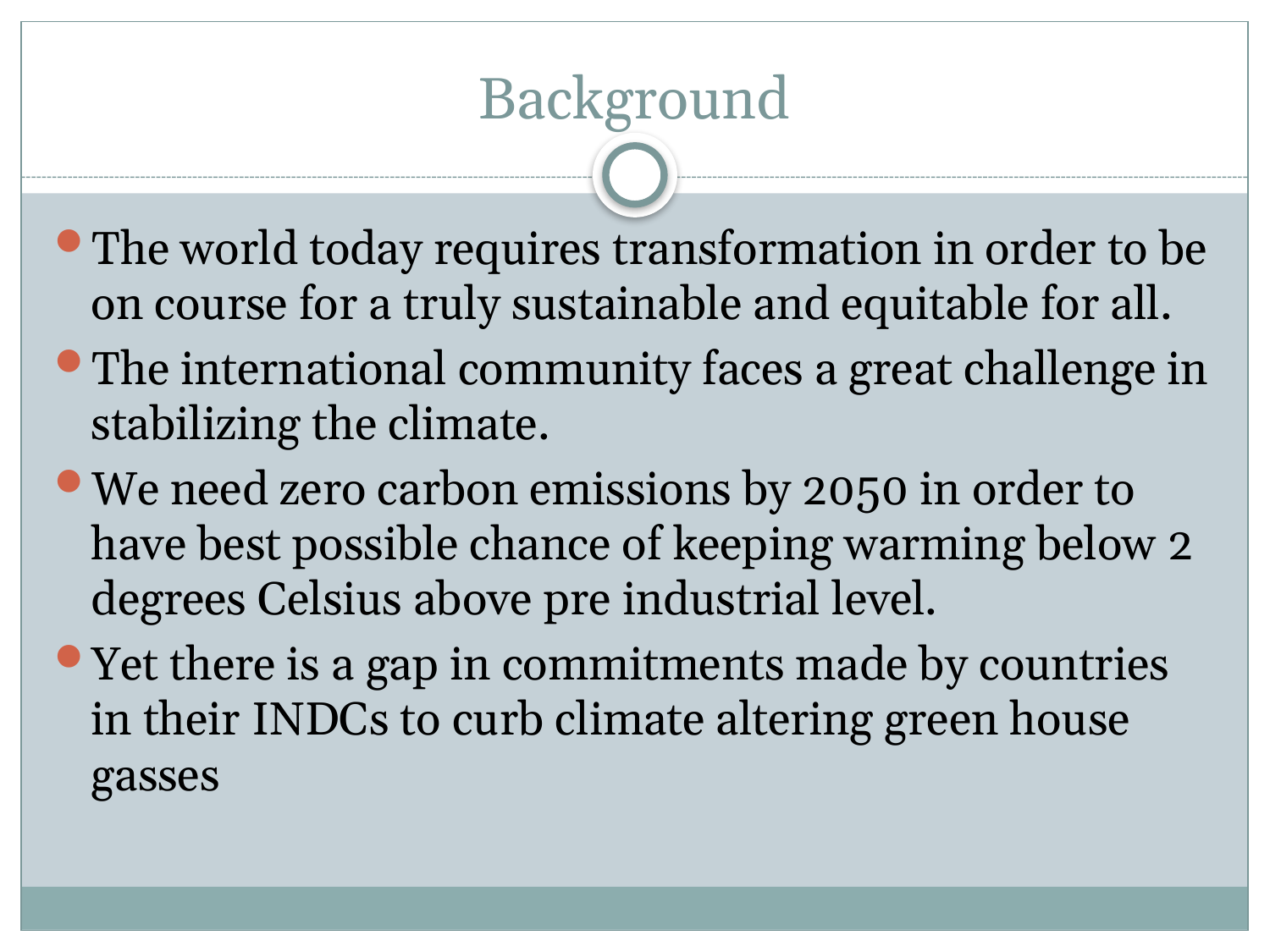

# Background
The world today requires transformation in order to be on course for a truly sustainable and equitable for all.
The international community faces a great challenge in stabilizing the climate.
We need zero carbon emissions by 2050 in order to have best possible chance of keeping warming below 2 degrees Celsius above pre industrial level.
Yet there is a gap in commitments made by countries in their INDCs to curb climate altering green house gasses